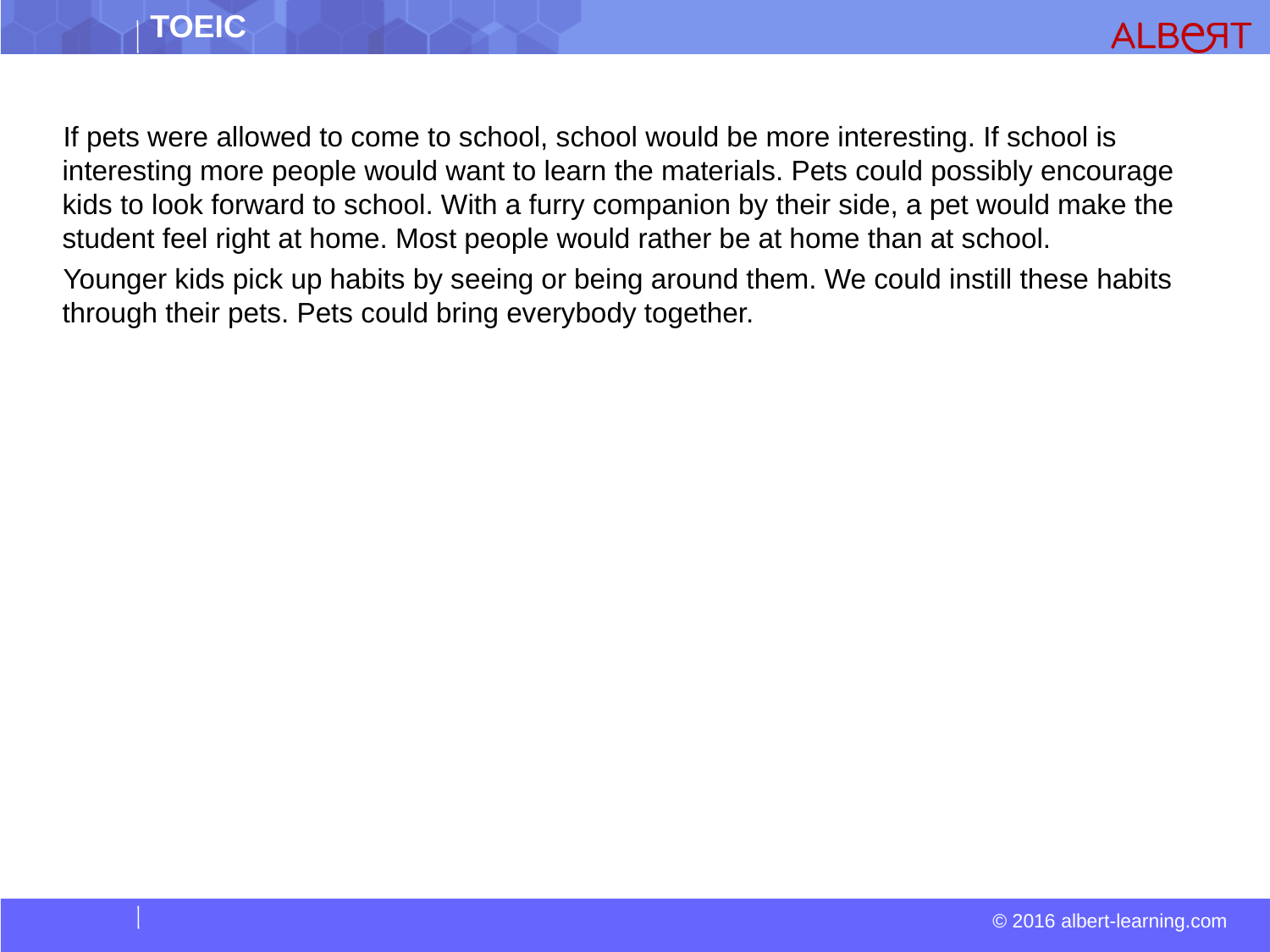

If pets were allowed to come to school, school would be more interesting. If school is interesting more people would want to learn the materials. Pets could possibly encourage kids to look forward to school. With a furry companion by their side, a pet would make the student feel right at home. Most people would rather be at home than at school.
   Younger kids pick up habits by seeing or being around them. We could instill these habits through their pets. Pets could bring everybody together.